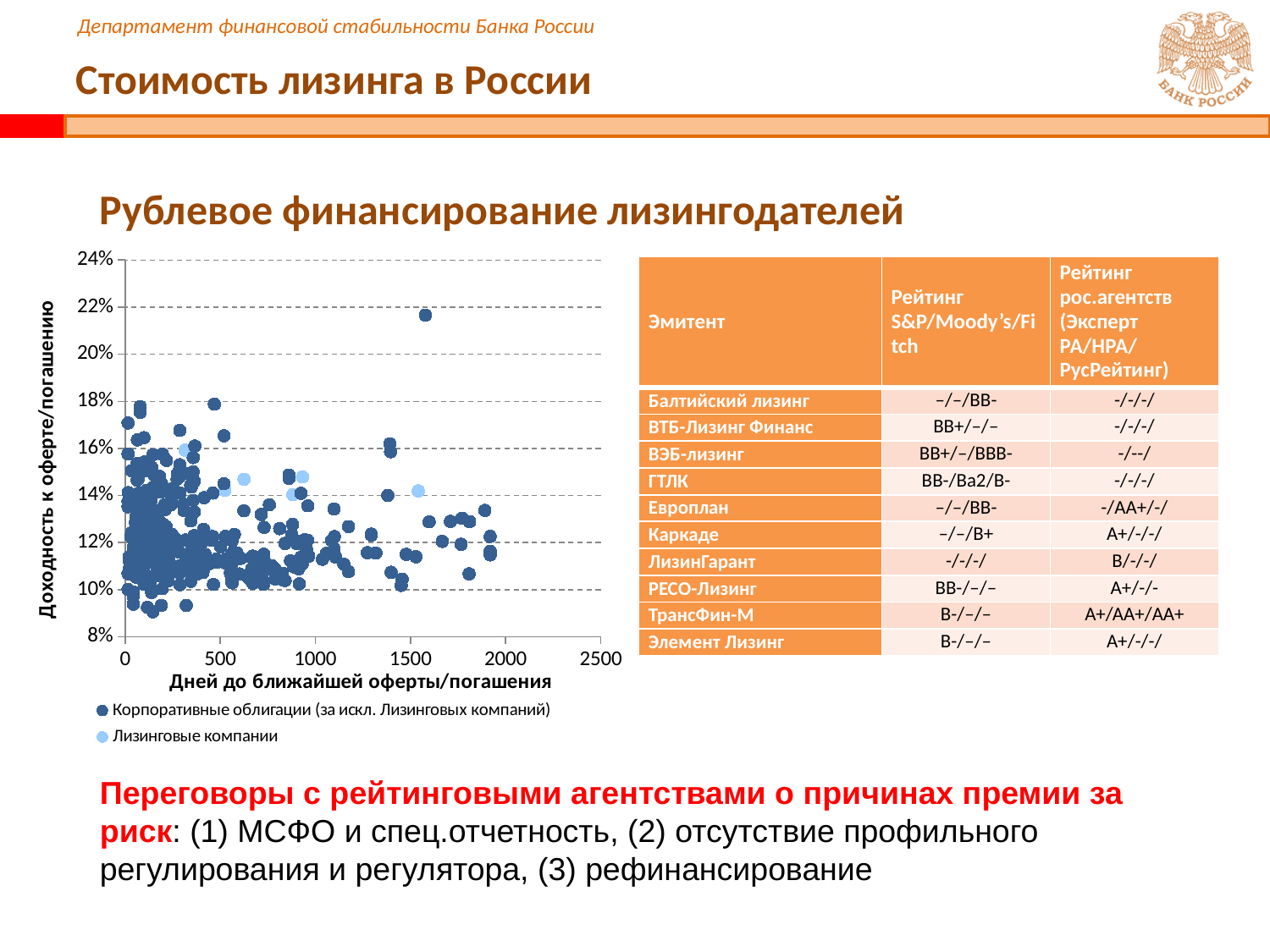

# Стоимость лизинга в России
Рублевое финансирование лизингодателей

### Chart

| Category |  |  |
|---|---|---|
| Эмитент | Рейтинг S&P/Moody’s/Fitch | Рейтинг рос.агентств (Эксперт РА/НРА/ РусРейтинг) |
| --- | --- | --- |
| Балтийский лизинг | –/–/BB- | -/-/-/ |
| ВТБ-Лизинг Финанс | BB+/–/– | -/-/-/ |
| ВЭБ-лизинг | BB+/–/BBB- | -/--/ |
| ГТЛК | BB-/Ba2/B- | -/-/-/ |
| Европлан | –/–/BB- | -/AA+/-/ |
| Каркаде | –/–/B+ | A+/-/-/ |
| ЛизинГарант | -/-/-/ | B/-/-/ |
| РЕСО-Лизинг | BB-/–/– | A+/-/- |
| ТрансФин-М | B-/–/– | A+/AA+/AA+ |
| Элемент Лизинг | B-/–/– | A+/-/-/ |
Переговоры с рейтинговыми агентствами о причинах премии за риск: (1) МСФО и спец.отчетность, (2) отсутствие профильного регулирования и регулятора, (3) рефинансирование